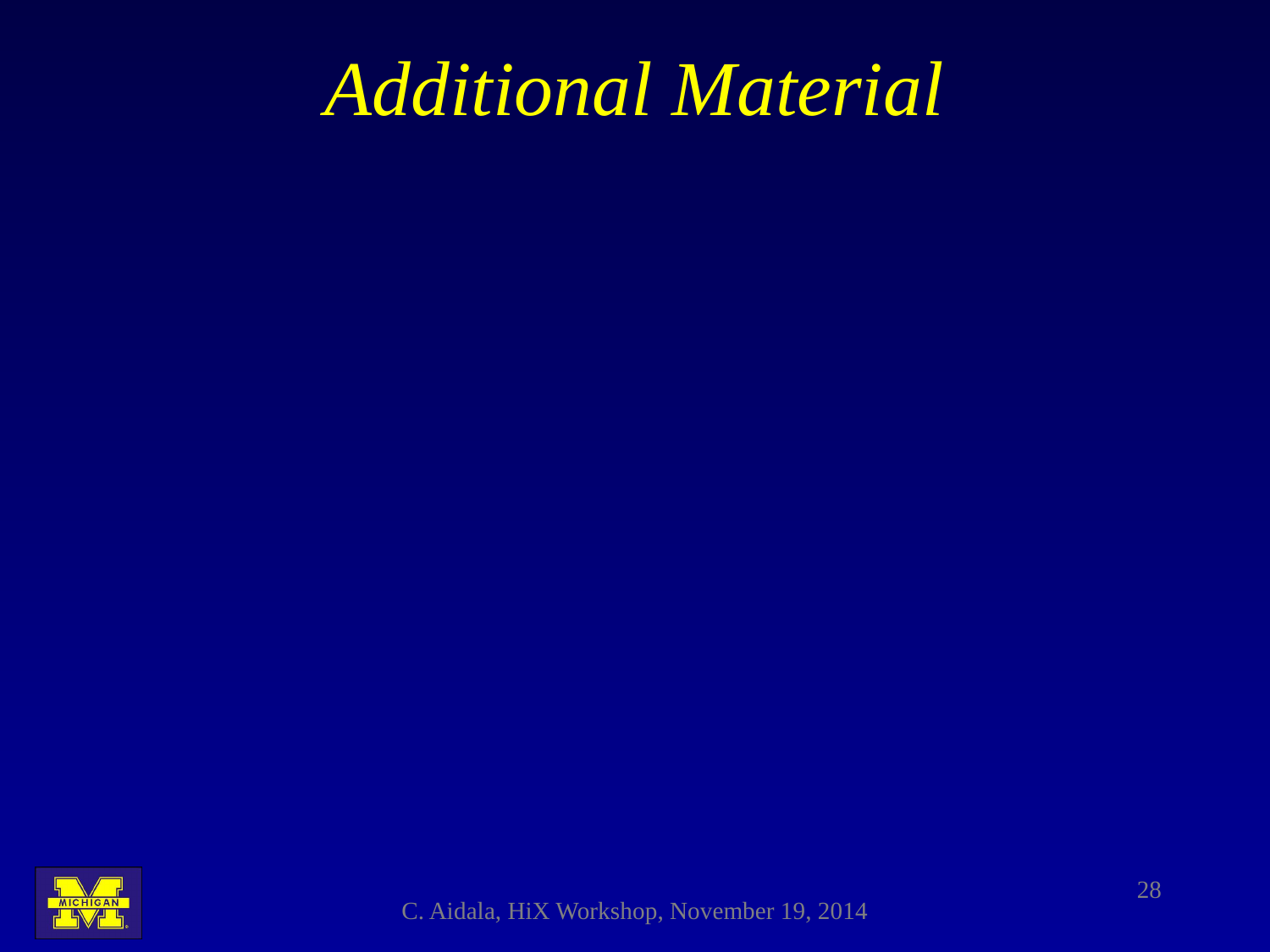

# Additional Material
28
C. Aidala, HiX Workshop, November 19, 2014